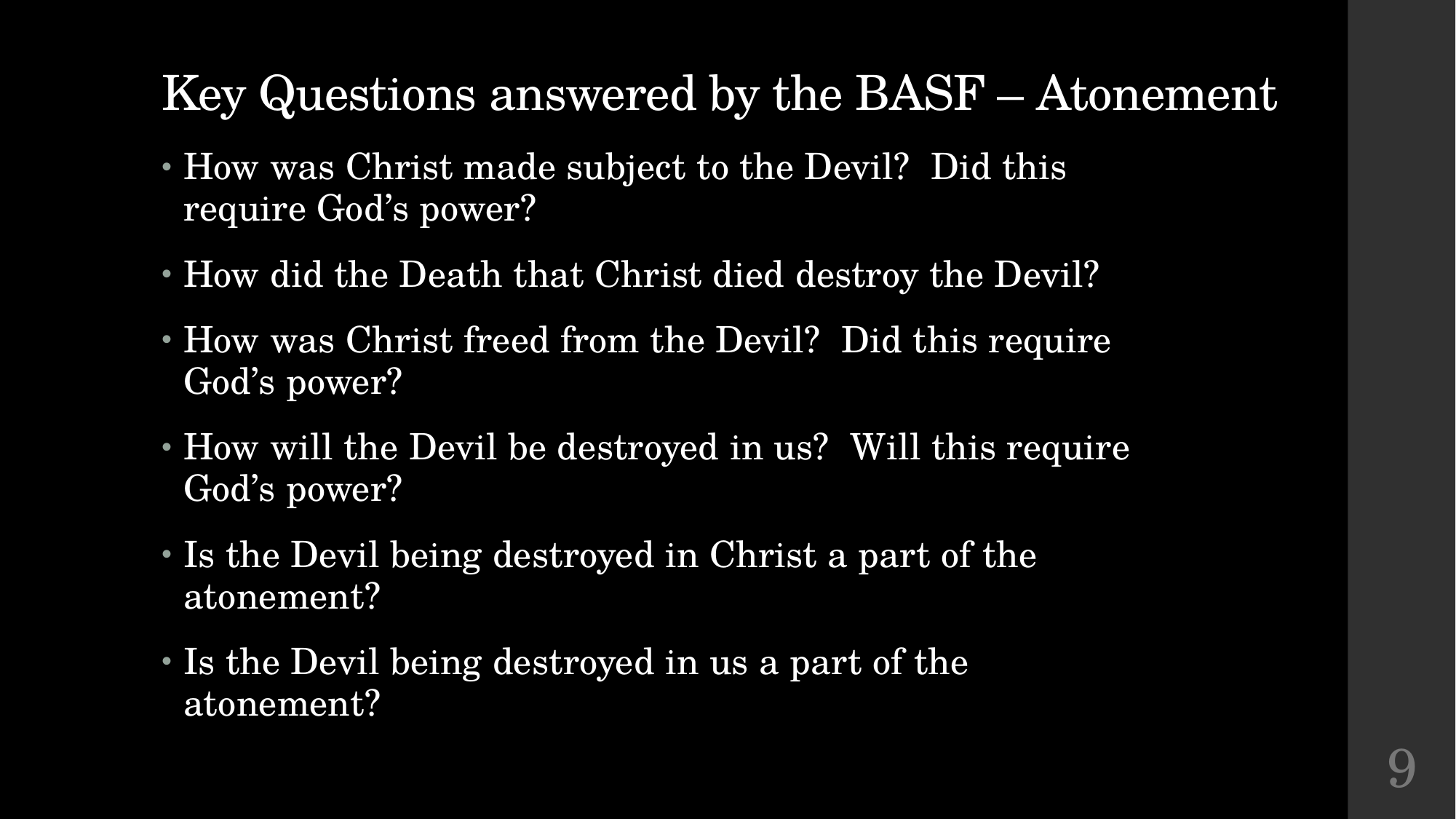

# Key Questions answered by the BASF – Atonement
How was Christ made subject to the Devil?  Did this require God’s power?
How did the Death that Christ died destroy the Devil?
How was Christ freed from the Devil?  Did this require God’s power?
How will the Devil be destroyed in us?  Will this require God’s power?
Is the Devil being destroyed in Christ a part of the atonement?
Is the Devil being destroyed in us a part of the atonement?

9